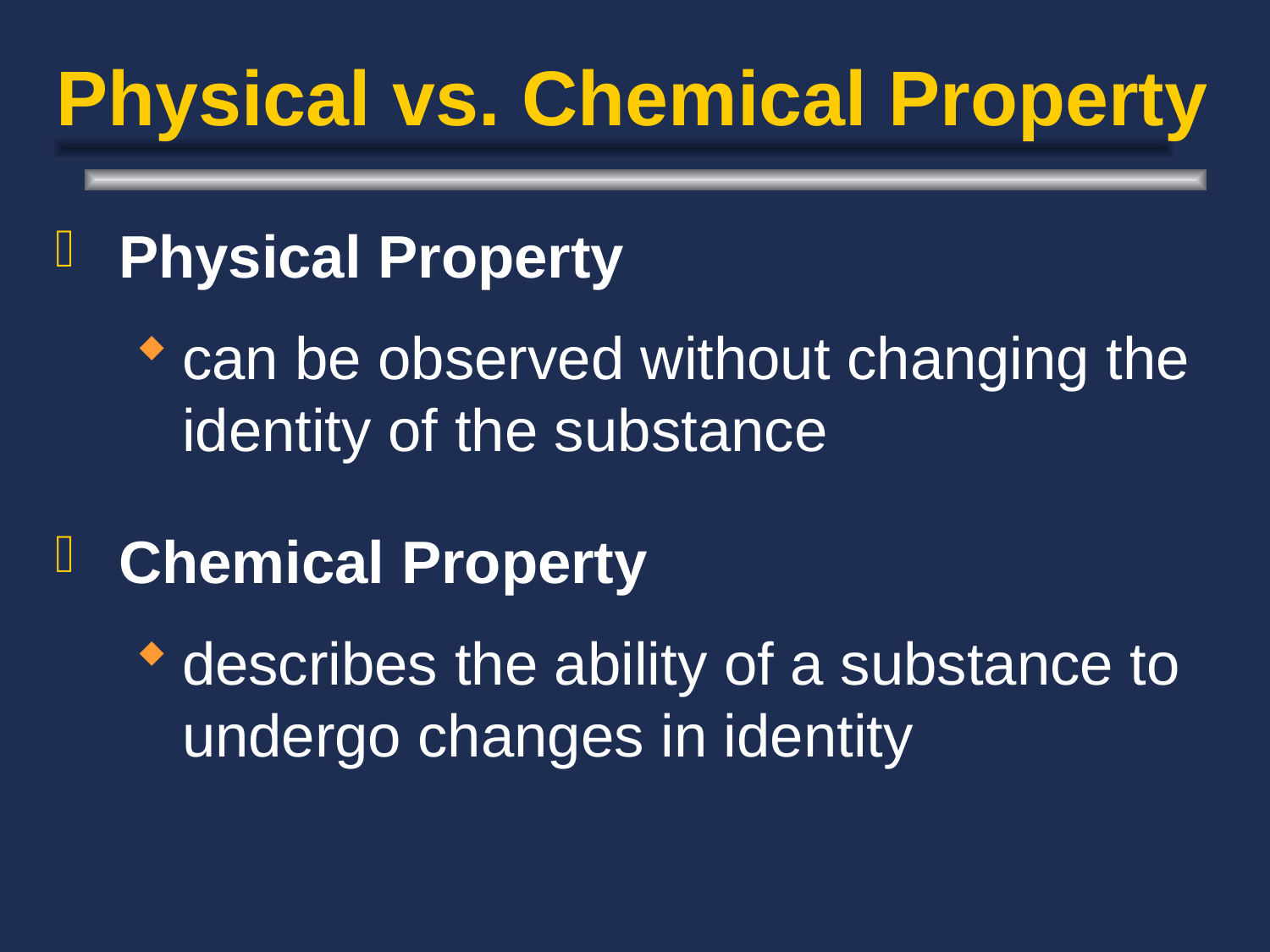

# Physical vs. Chemical Property
Physical Property
can be observed without changing the identity of the substance
Chemical Property
describes the ability of a substance to undergo changes in identity